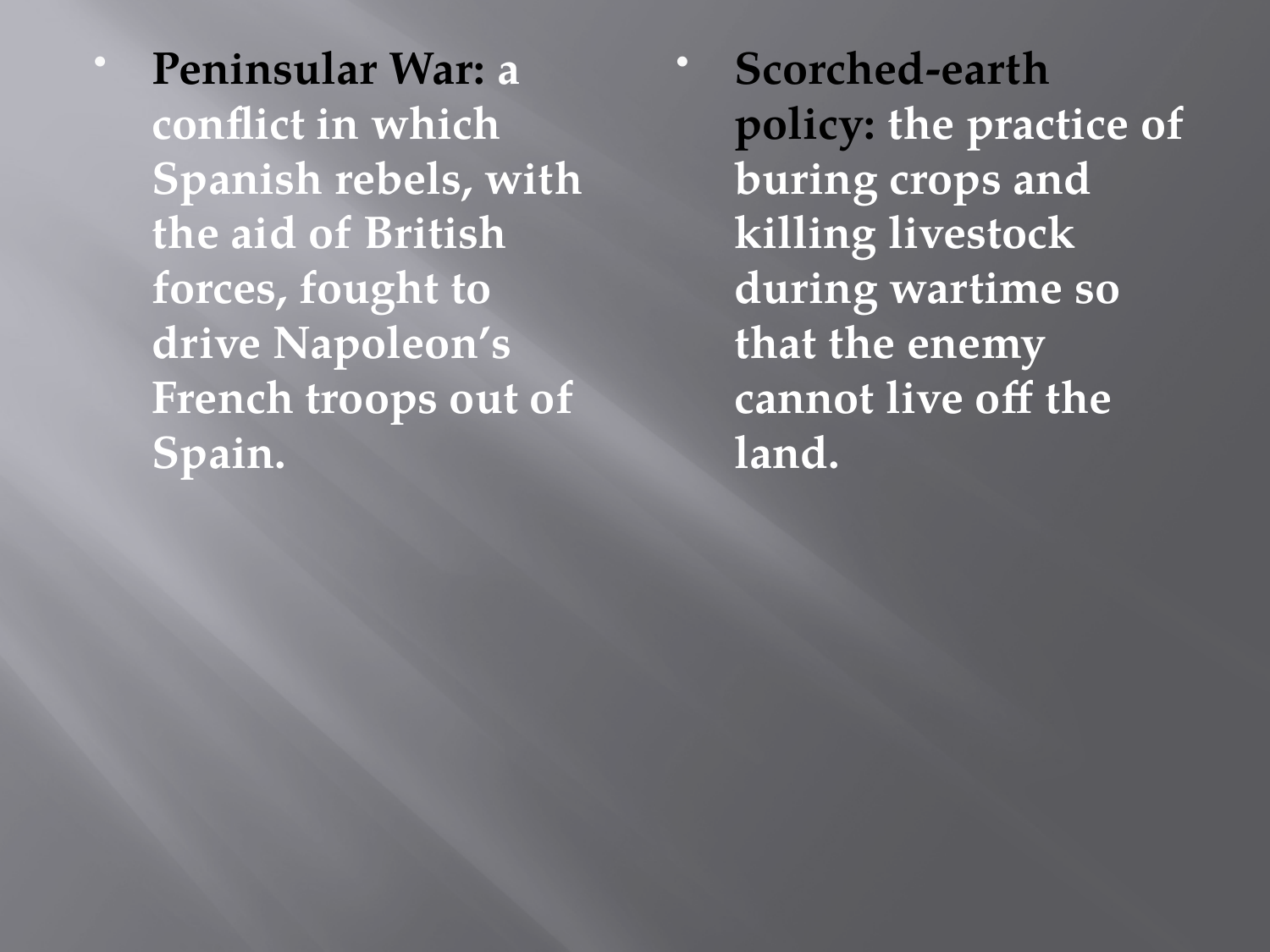

Peninsular War: a conflict in which Spanish rebels, with the aid of British forces, fought to drive Napoleon’s French troops out of Spain.

Scorched-earth policy: the practice of buring crops and killing livestock during wartime so that the enemy cannot live off the land.